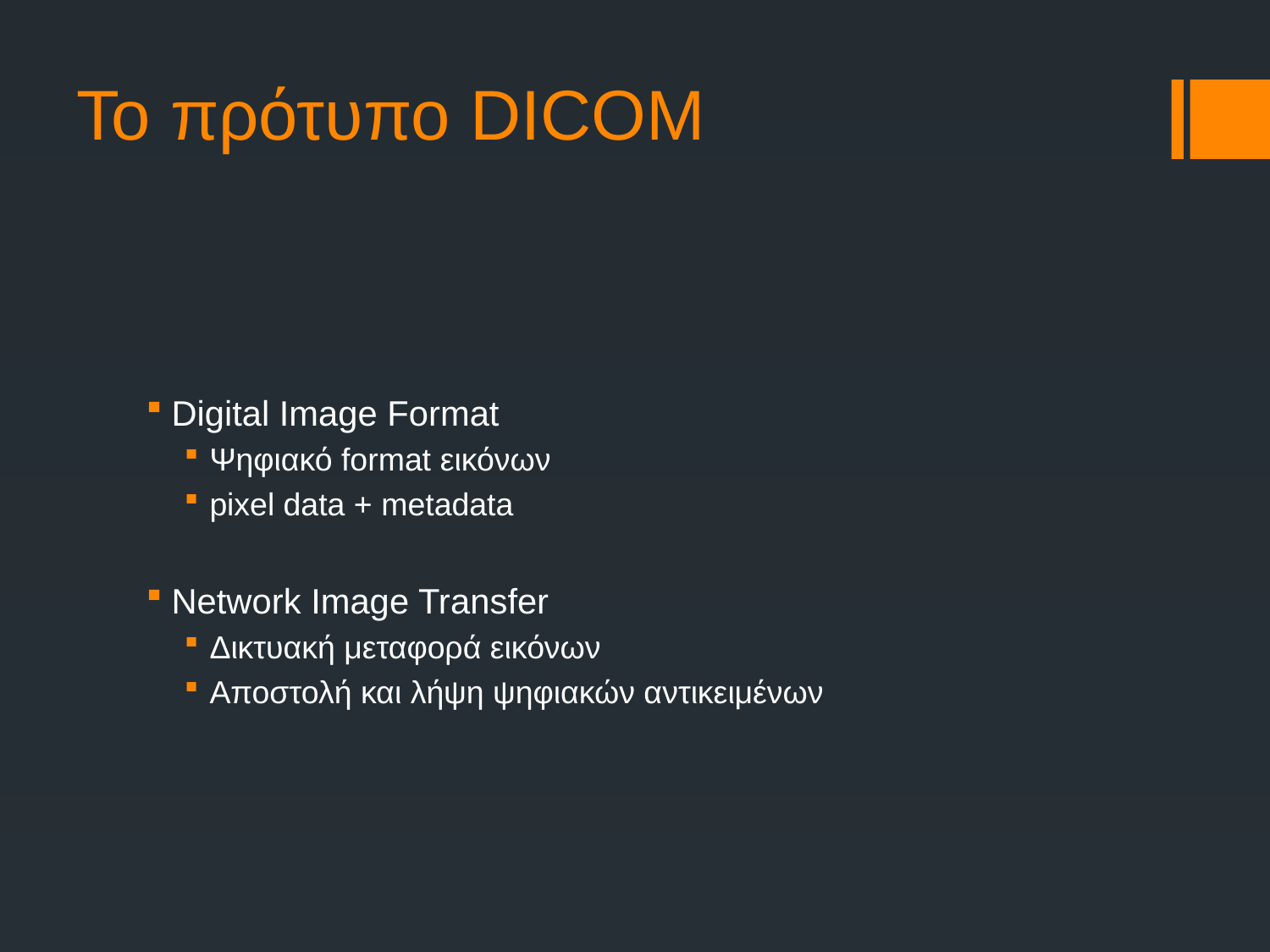

# Το πρότυπο DICOM
Digital Image Format
Ψηφιακό format εικόνων
pixel data + metadata

Network Image Transfer
Δικτυακή μεταφορά εικόνων
Αποστολή και λήψη ψηφιακών αντικειμένων